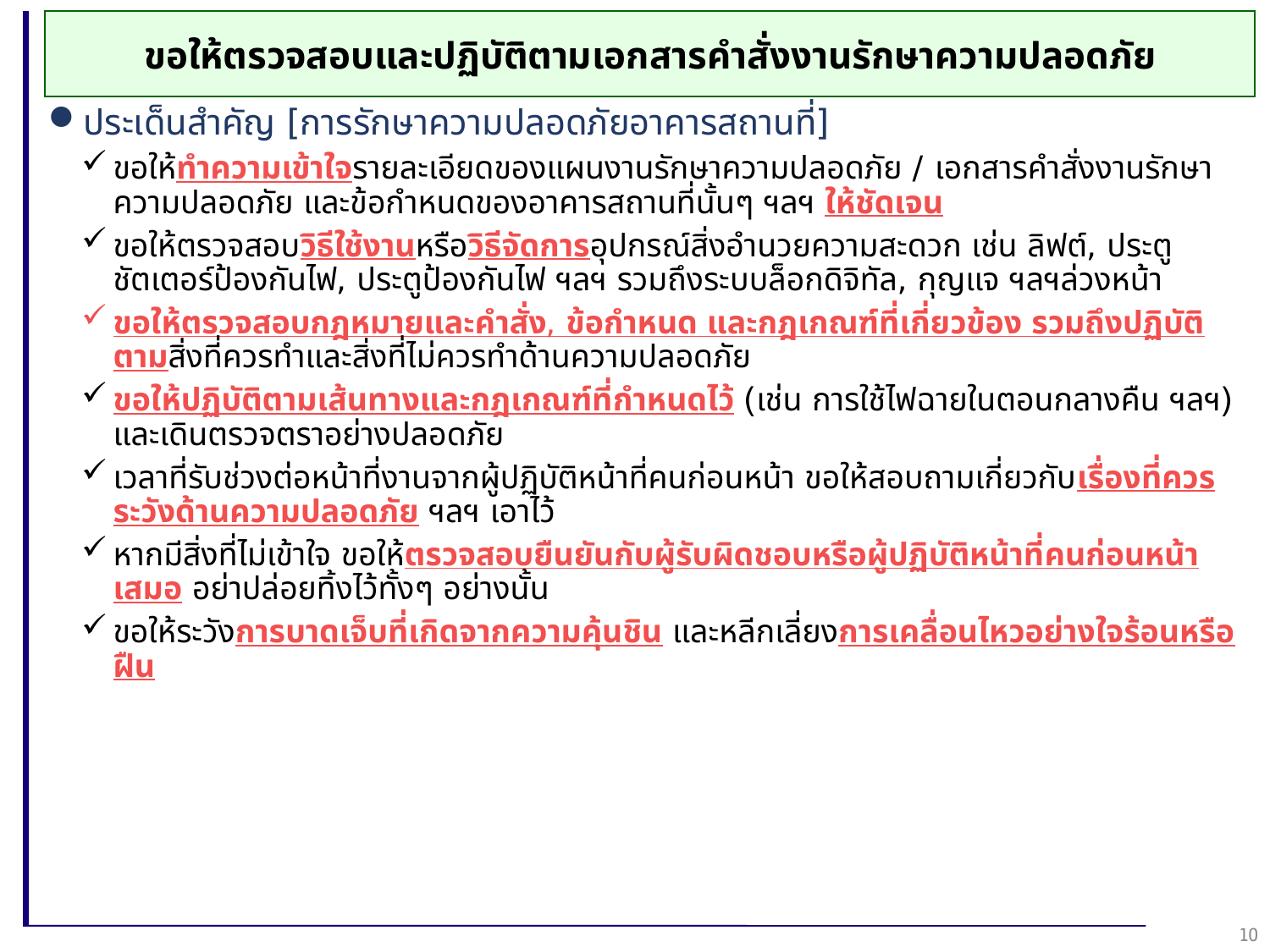

ขอให้ตรวจสอบและปฏิบัติตามเอกสารคำสั่งงานรักษาความปลอดภัย
ประเด็นสำคัญ [การรักษาความปลอดภัยอาคารสถานที่]
ขอให้ทำความเข้าใจรายละเอียดของแผนงานรักษาความปลอดภัย / เอกสารคำสั่งงานรักษาความปลอดภัย และข้อกำหนดของอาคารสถานที่นั้นๆ ฯลฯ ให้ชัดเจน
ขอให้ตรวจสอบวิธีใช้งานหรือวิธีจัดการอุปกรณ์สิ่งอำนวยความสะดวก เช่น ลิฟต์, ประตูชัตเตอร์ป้องกันไฟ, ประตูป้องกันไฟ ฯลฯ รวมถึงระบบล็อกดิจิทัล, กุญแจ ฯลฯล่วงหน้า
ขอให้ตรวจสอบกฎหมายและคำสั่ง, ข้อกำหนด และกฎเกณฑ์ที่เกี่ยวข้อง รวมถึงปฏิบัติตามสิ่งที่ควรทำและสิ่งที่ไม่ควรทำด้านความปลอดภัย
ขอให้ปฏิบัติตามเส้นทางและกฎเกณฑ์ที่กำหนดไว้ (เช่น การใช้ไฟฉายในตอนกลางคืน ฯลฯ) และเดินตรวจตราอย่างปลอดภัย
เวลาที่รับช่วงต่อหน้าที่งานจากผู้ปฏิบัติหน้าที่คนก่อนหน้า ขอให้สอบถามเกี่ยวกับเรื่องที่ควรระวังด้านความปลอดภัย ฯลฯ เอาไว้
หากมีสิ่งที่ไม่เข้าใจ ขอให้ตรวจสอบยืนยันกับผู้รับผิดชอบหรือผู้ปฏิบัติหน้าที่คนก่อนหน้าเสมอ อย่าปล่อยทิ้งไว้ทั้งๆ อย่างนั้น
ขอให้ระวังการบาดเจ็บที่เกิดจากความคุ้นชิน และหลีกเลี่ยงการเคลื่อนไหวอย่างใจร้อนหรือฝืน
10